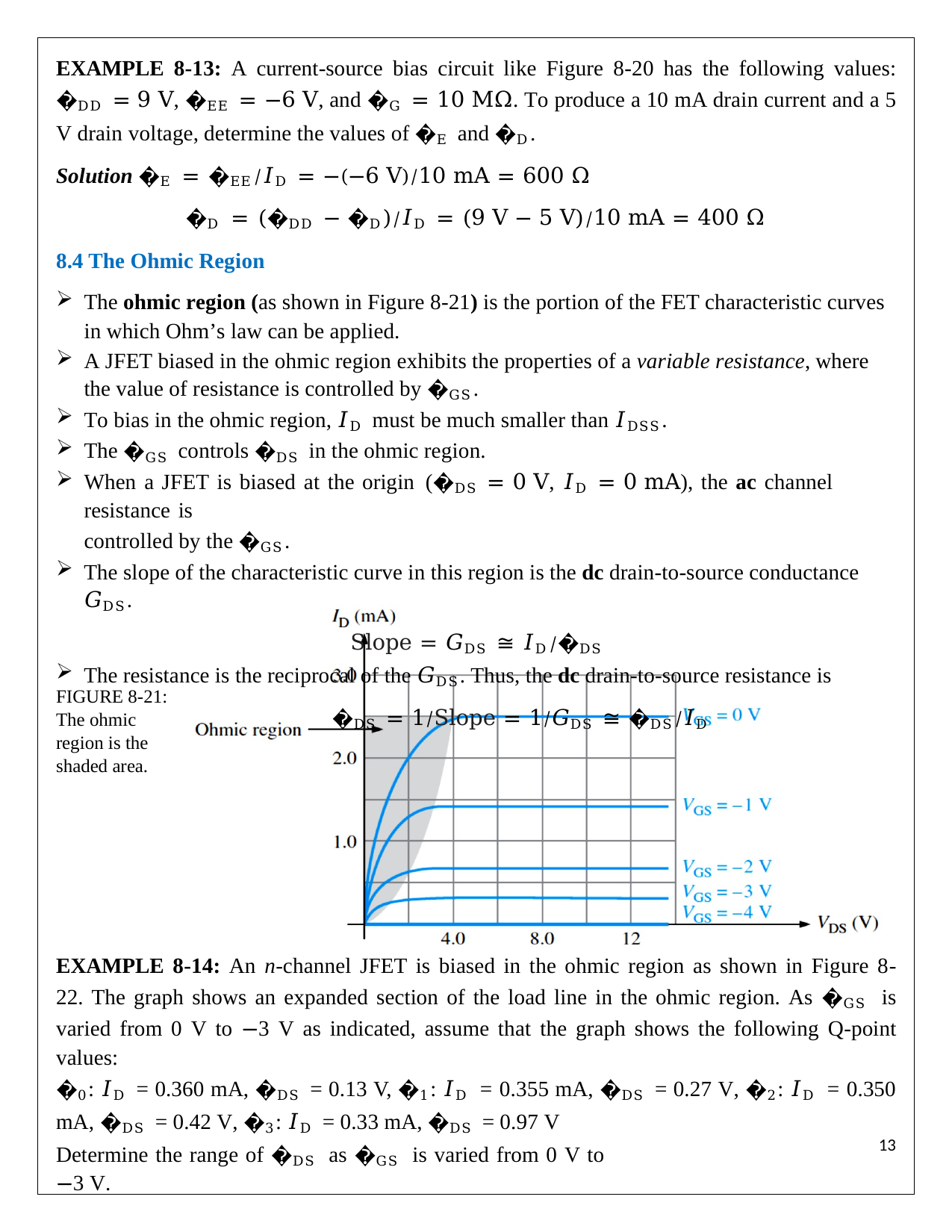

EXAMPLE 8-13: A current-source bias circuit like Figure 8-20 has the following values: �DD  = 9 V, �EE  = −6 V, and �G  = 10 MΩ. To produce a 10 mA drain current and a 5 V drain voltage, determine the values of �E  and �D.
Solution �E  = �EE⁄𝐼D  = −(−6 V)⁄10 mA = 600 Ω
�D  = (�DD  − �D)⁄𝐼D  = (9 V − 5 V)⁄10 mA = 400 Ω

8.4 The Ohmic Region

The ohmic region (as shown in Figure 8-21) is the portion of the FET characteristic curves in which Ohm’s law can be applied.
A JFET biased in the ohmic region exhibits the properties of a variable resistance, where the value of resistance is controlled by �GS.
To bias in the ohmic region, 𝐼D  must be much smaller than 𝐼DSS.
The �GS  controls �DS  in the ohmic region.
When a JFET is biased at the origin  (�DS  = 0 V, 𝐼D  = 0 mA), the ac channel resistance is
controlled by the �GS.
The slope of the characteristic curve in this region is the dc drain-to-source conductance 𝐺DS.
Slope = 𝐺DS  ≅ 𝐼D⁄�DS
The resistance is the reciprocal of the 𝐺DS. Thus, the dc drain-to-source resistance is
�DS  = 1⁄Slope = 1⁄𝐺DS  ≅ �DS⁄𝐼D

FIGURE 8-21:
The ohmic region is the shaded area.
EXAMPLE 8-14: An n-channel JFET is biased in the ohmic region as shown in Figure 8-22. The graph shows an expanded section of the load line in the ohmic region. As �GS  is varied from 0 V to −3 V as indicated, assume that the graph shows the following Q-point values:
�0: 𝐼D  = 0.360 mA, �DS  = 0.13 V, �1: 𝐼D  = 0.355 mA, �DS  = 0.27 V, �2: 𝐼D  = 0.350 mA, �DS  = 0.42 V, �3: 𝐼D  = 0.33 mA, �DS  = 0.97 V
Determine the range of �DS  as �GS  is varied from 0 V to −3 V.
13